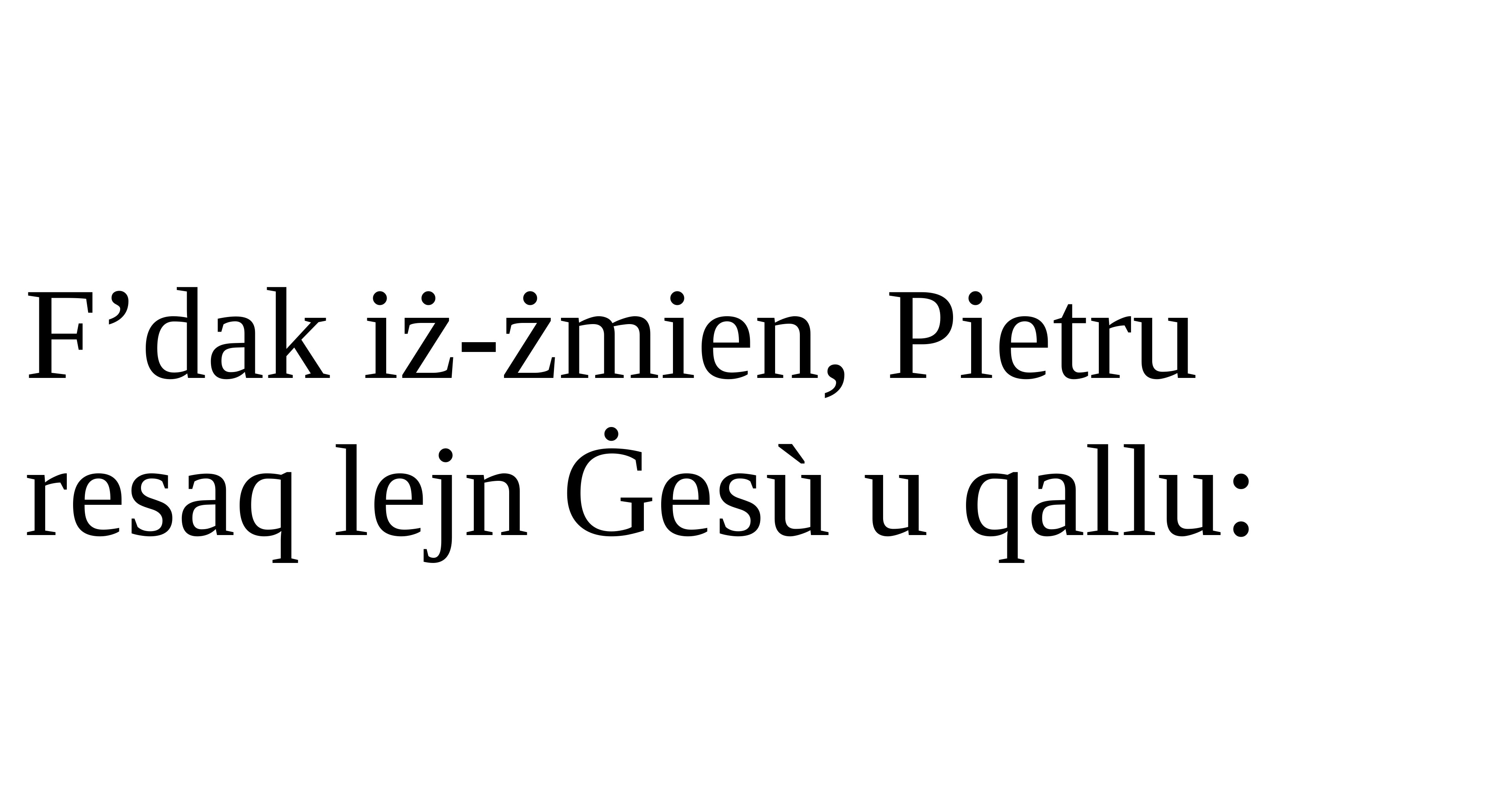

F’dak iż-żmien, Pietru resaq lejn Ġesù u qallu: